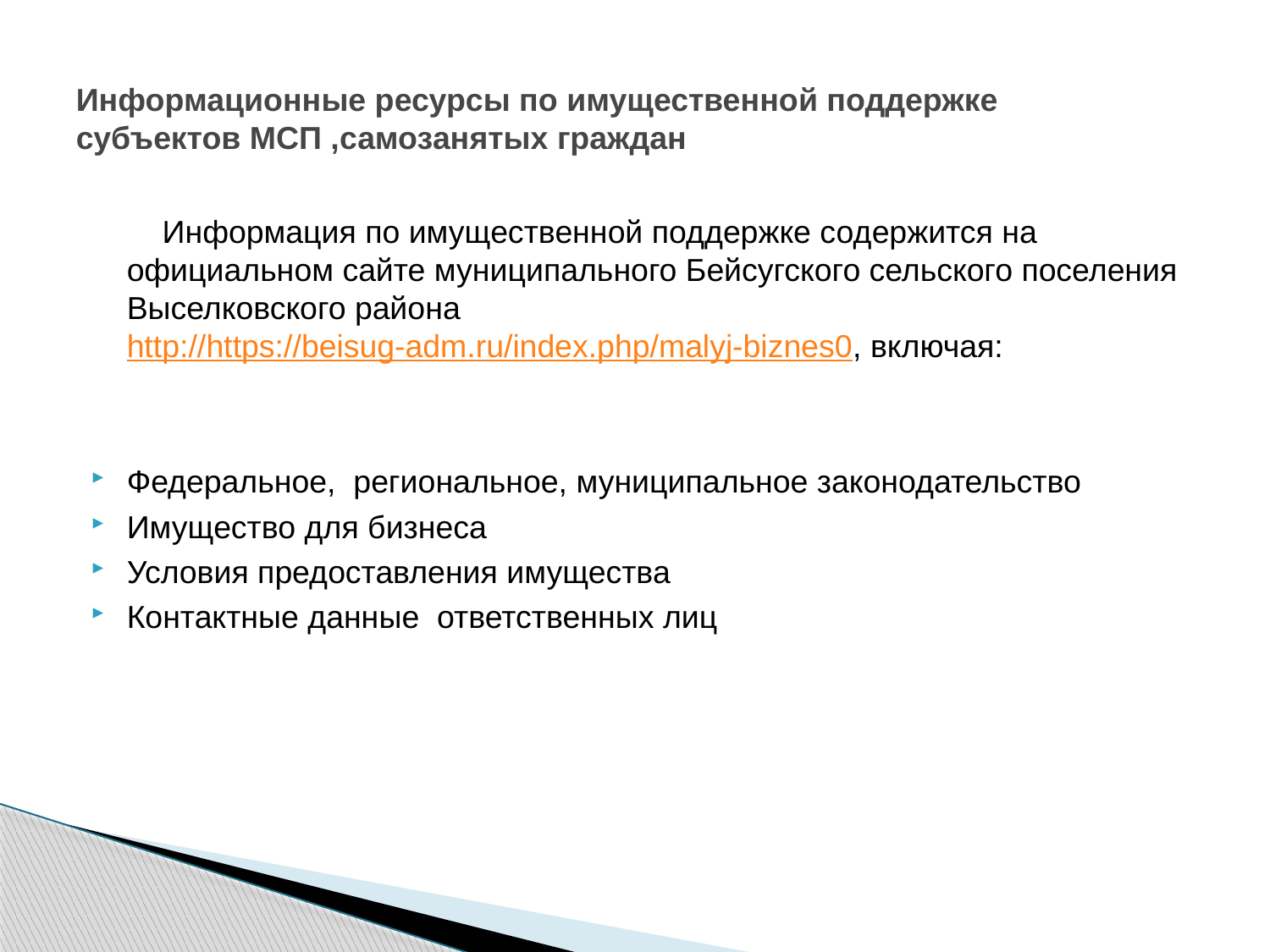

# Информационные ресурсы по имущественной поддержке субъектов МСП ,самозанятых граждан
        Информация по имущественной поддержке содержится на  официальном сайте муниципального Бейсугского сельского поселения  Выселковского района  http://https://beisug-adm.ru/index.php/malyj-biznes0, включая:

Федеральное,  региональное, муниципальное законодательство
Имущество для бизнеса
Условия предоставления имущества
Контактные данные  ответственных лиц